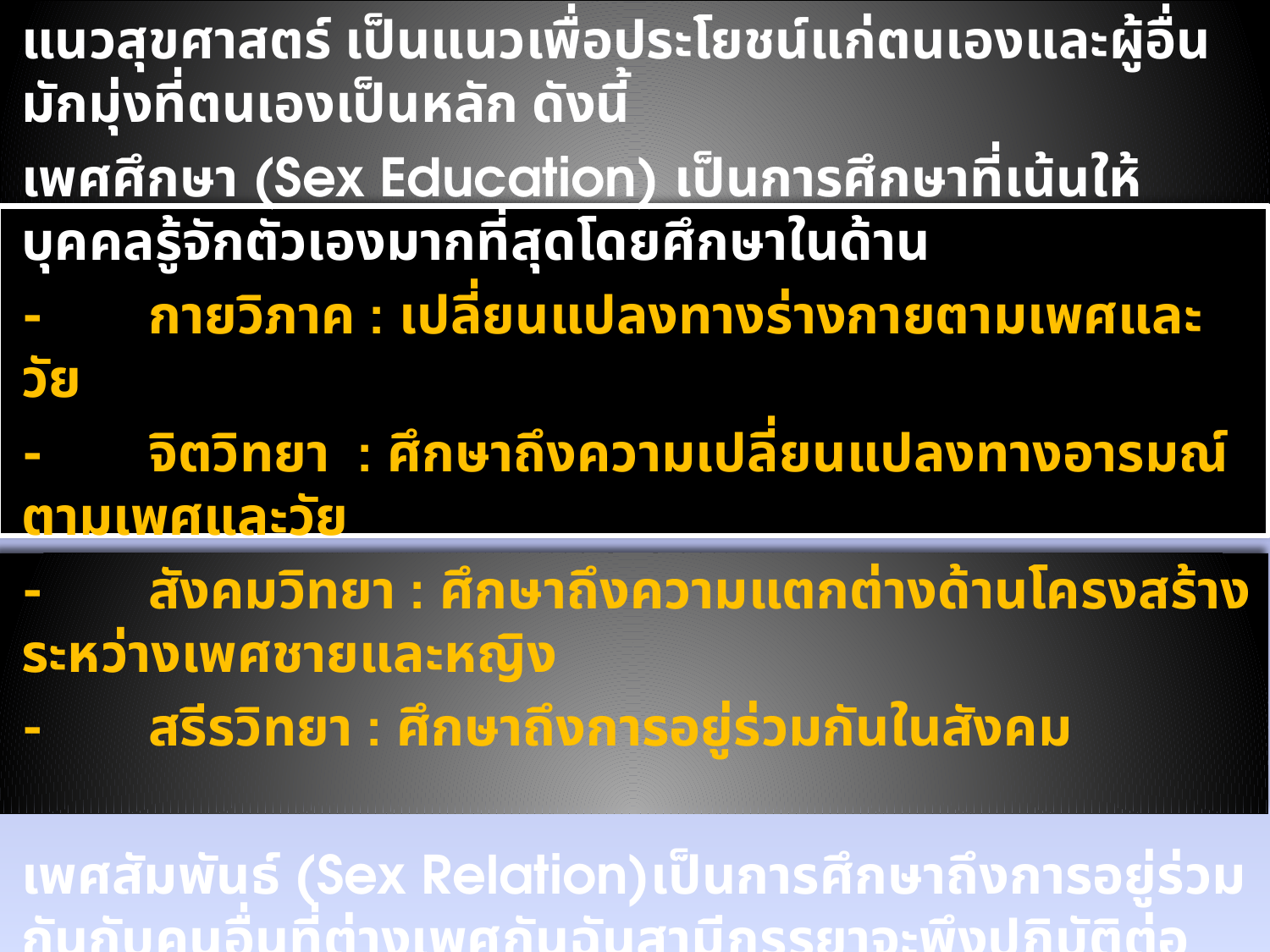

แนวสุขศาสตร์ เป็นแนวเพื่อประโยชน์แก่ตนเองและผู้อื่นมักมุ่งที่ตนเองเป็นหลัก ดังนี้
เพศศึกษา (Sex Education) เป็นการศึกษาที่เน้นให้บุคคลรู้จักตัวเองมากที่สุดโดยศึกษาในด้าน
-	กายวิภาค : เปลี่ยนแปลงทางร่างกายตามเพศและวัย
-	จิตวิทยา  : ศึกษาถึงความเปลี่ยนแปลงทางอารมณ์ตามเพศและวัย
-	สังคมวิทยา : ศึกษาถึงความแตกต่างด้านโครงสร้างระหว่างเพศชายและหญิง
-	สรีรวิทยา : ศึกษาถึงการอยู่ร่วมกันในสังคม

เพศสัมพันธ์ (Sex Relation)เป็นการศึกษาถึงการอยู่ร่วมกันกับคนอื่นที่ต่างเพศกันฉันสามีภรรยาจะพึงปฏิบัติต่อกันอย่างไรในด้านเพศสัมพันธ์